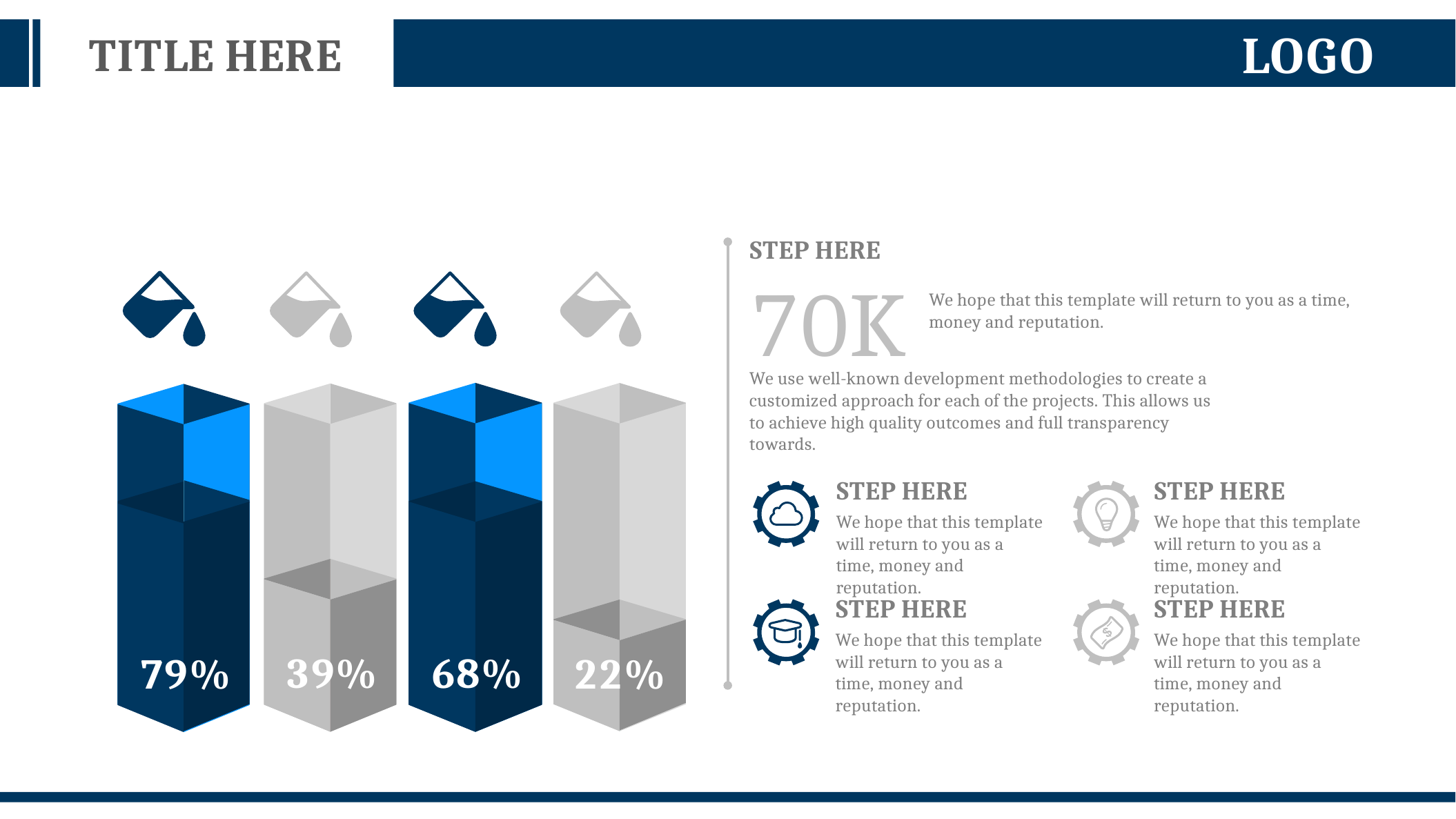

TITLE HERE
LOGO
STEP HERE
70K

We hope that this template will return to you as a time, money and reputation.
We use well-known development methodologies to create a customized approach for each of the projects. This allows us to achieve high quality outcomes and full transparency towards.

68%

22%

79%

39%
STEP HERE
We hope that this template will return to you as a time, money and reputation.

STEP HERE
We hope that this template will return to you as a time, money and reputation.

STEP HERE
We hope that this template will return to you as a time, money and reputation.

STEP HERE
We hope that this template will return to you as a time, money and reputation.